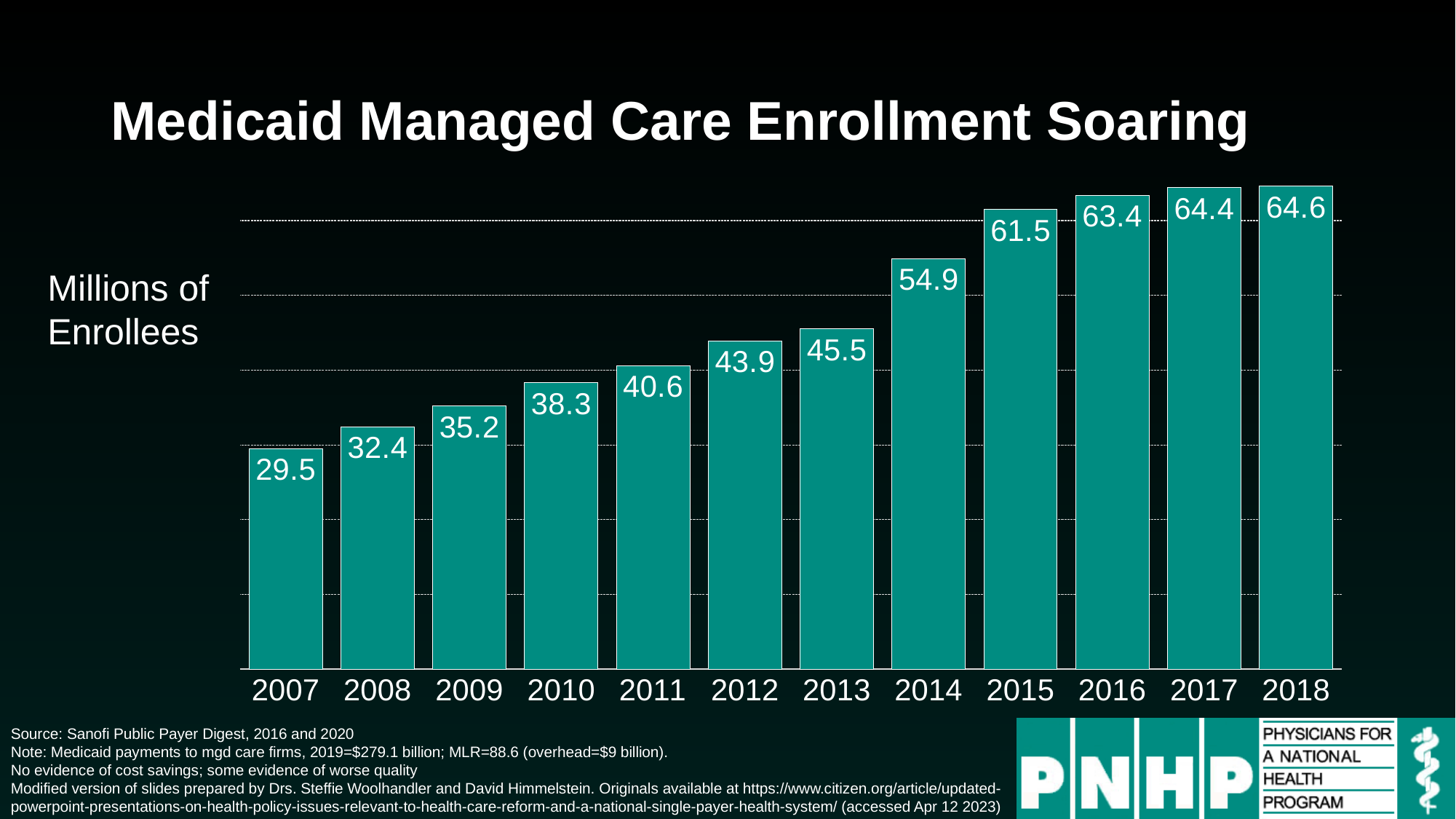

Medicaid Managed Care Enrollment Soaring

### Chart

| Category | Series 1 |
|---|---|
| 2007 | 29.5 |
| 2008 | 32.4 |
| 2009 | 35.2 |
| 2010 | 38.3 |
| 2011 | 40.6 |
| 2012 | 43.9 |
| 2013 | 45.5 |
| 2014 | 54.9 |
| 2015 | 61.5 |
| 2016 | 63.4 |
| 2017 | 64.4 |
| 2018 | 64.6 |
Millions of Enrollees
Source: Sanofi Public Payer Digest, 2016 and 2020
Note: Medicaid payments to mgd care firms, 2019=$279.1 billion; MLR=88.6 (overhead=$9 billion).
No evidence of cost savings; some evidence of worse quality
Modified version of slides prepared by Drs. Steffie Woolhandler and David Himmelstein. Originals available at https://www.citizen.org/article/updated-powerpoint-presentations-on-health-policy-issues-relevant-to-health-care-reform-and-a-national-single-payer-health-system/ (accessed Apr 12 2023)